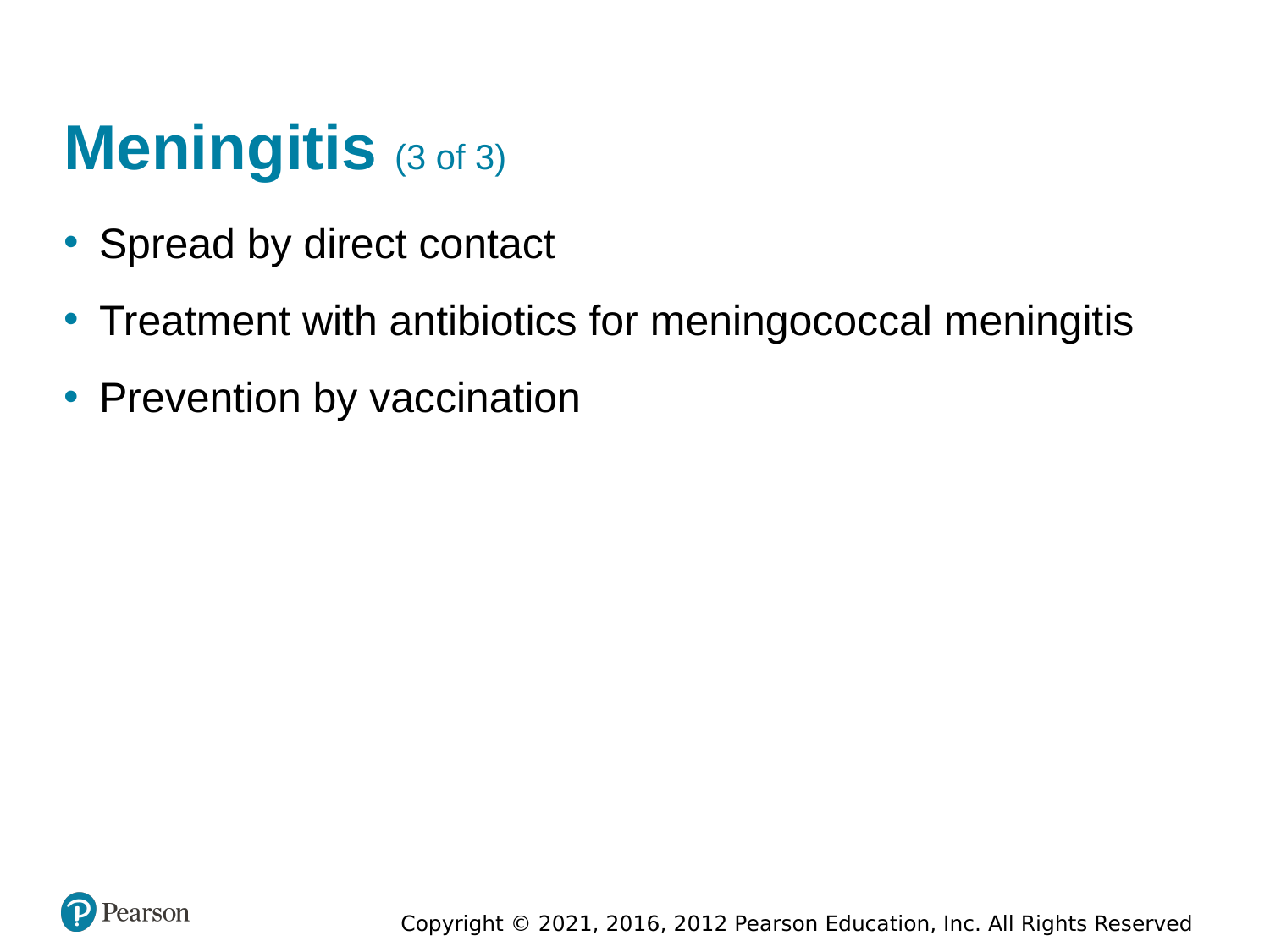

# Meningitis (3 of 3)
Spread by direct contact
Treatment with antibiotics for meningococcal meningitis
Prevention by vaccination